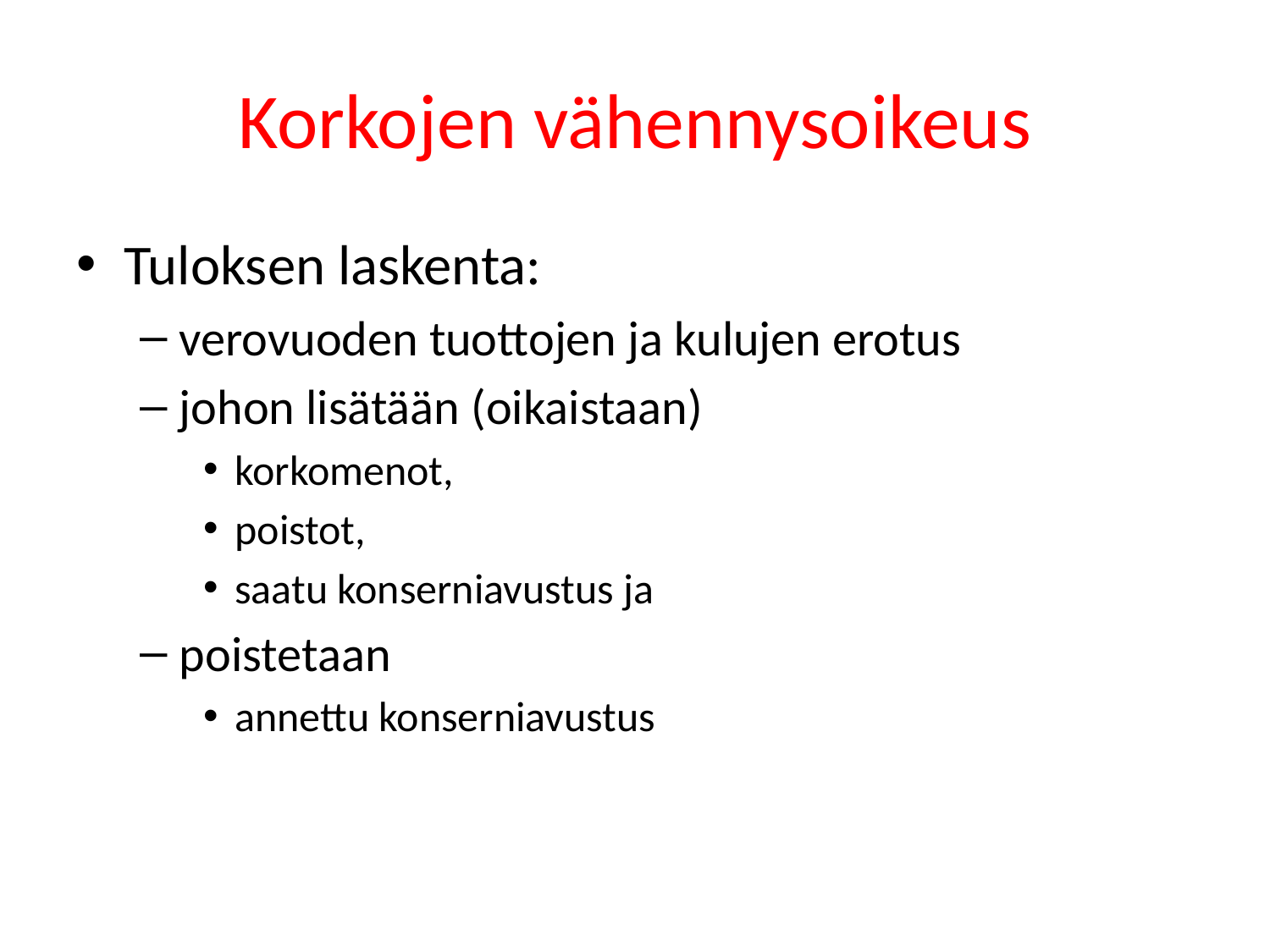

# Korkojen vähennysoikeus
Tuloksen laskenta:
verovuoden tuottojen ja kulujen erotus
johon lisätään (oikaistaan)
korkomenot,
poistot,
saatu konserniavustus ja
poistetaan
annettu konserniavustus